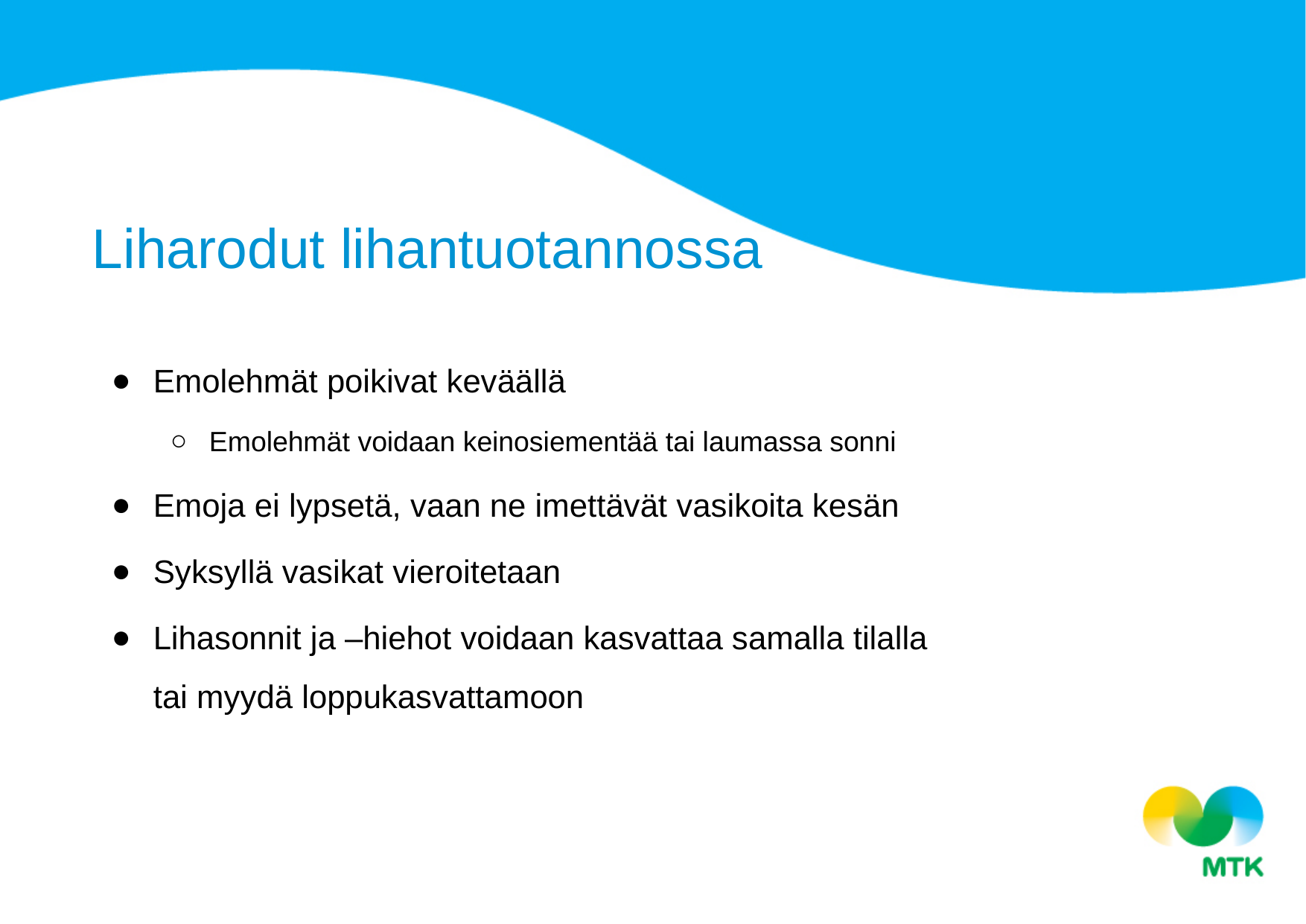

Liharodut lihantuotannossa
Emolehmät poikivat keväällä
Emolehmät voidaan keinosiementää tai laumassa sonni
Emoja ei lypsetä, vaan ne imettävät vasikoita kesän
Syksyllä vasikat vieroitetaan
Lihasonnit ja –hiehot voidaan kasvattaa samalla tilalla tai myydä loppukasvattamoon